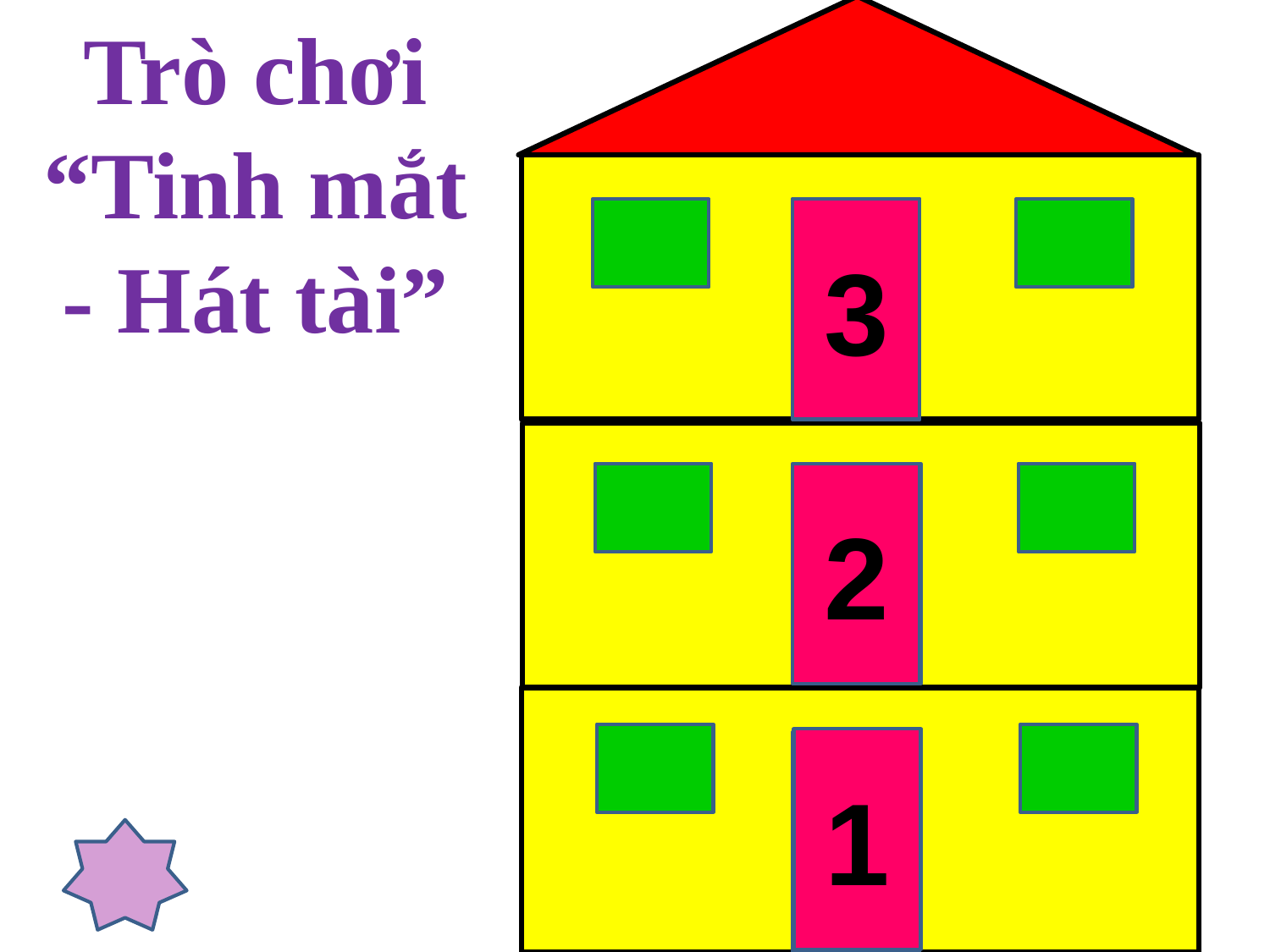

Trò chơi “Tinh mắt
- Hát tài”
#

3

2

1